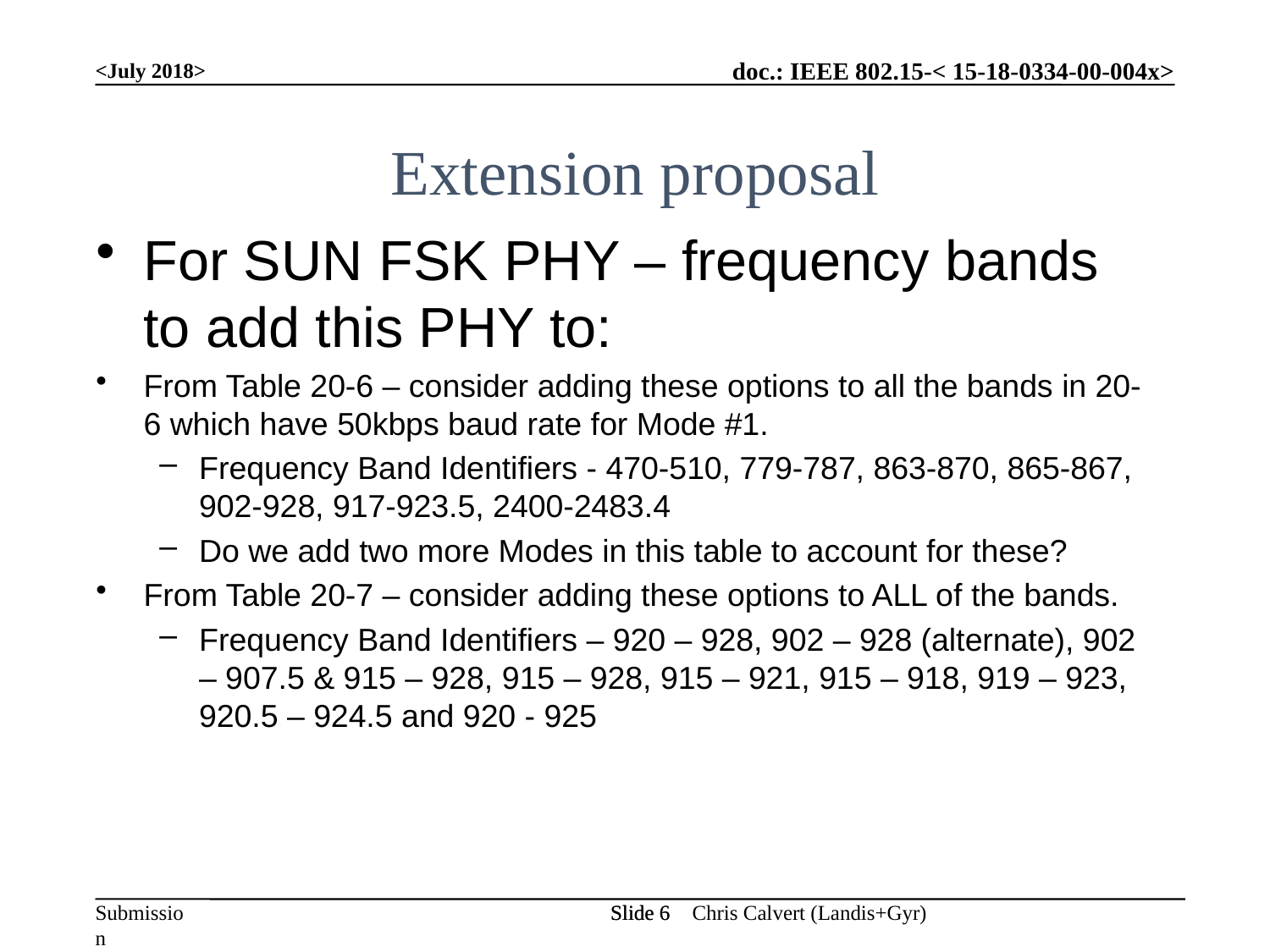

<July 2018>
# Extension proposal
For SUN FSK PHY – frequency bands to add this PHY to:
From Table 20-6 – consider adding these options to all the bands in 20-6 which have 50kbps baud rate for Mode #1.
Frequency Band Identifiers - 470-510, 779-787, 863-870, 865-867, 902-928, 917-923.5, 2400-2483.4
Do we add two more Modes in this table to account for these?
From Table 20-7 – consider adding these options to ALL of the bands.
Frequency Band Identifiers – 920 – 928, 902 – 928 (alternate), 902 – 907.5 & 915 – 928, 915 – 928, 915 – 921, 915 – 918, 919 – 923, 920.5 – 924.5 and 920 - 925

Slide 6
Slide 6
Chris Calvert (Landis+Gyr)